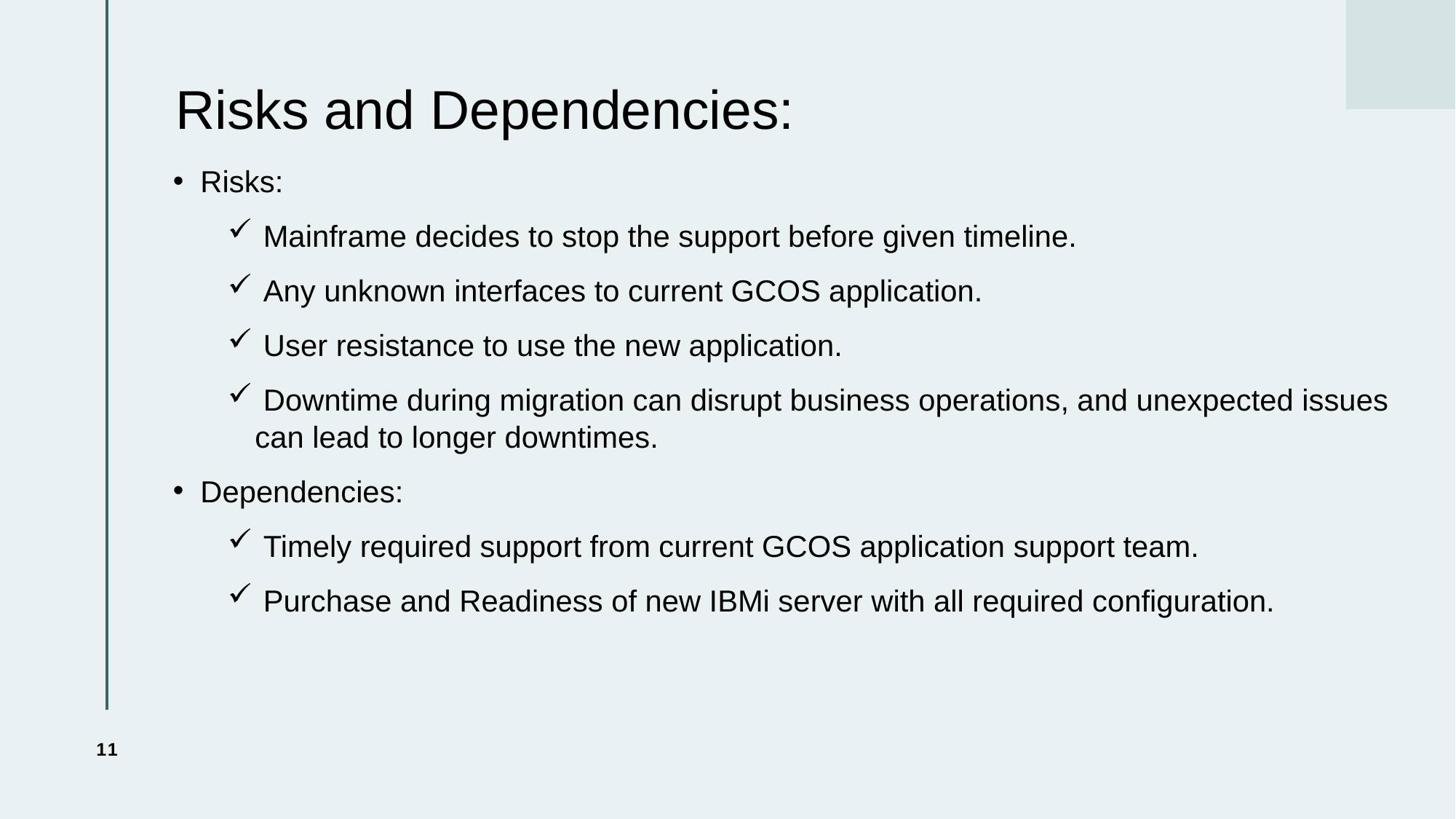

# Risks and Dependencies:
Risks:
 Mainframe decides to stop the support before given timeline.
 Any unknown interfaces to current GCOS application.
 User resistance to use the new application.
 Downtime during migration can disrupt business operations, and unexpected issues can lead to longer downtimes.
Dependencies:
 Timely required support from current GCOS application support team.
 Purchase and Readiness of new IBMi server with all required configuration.

11